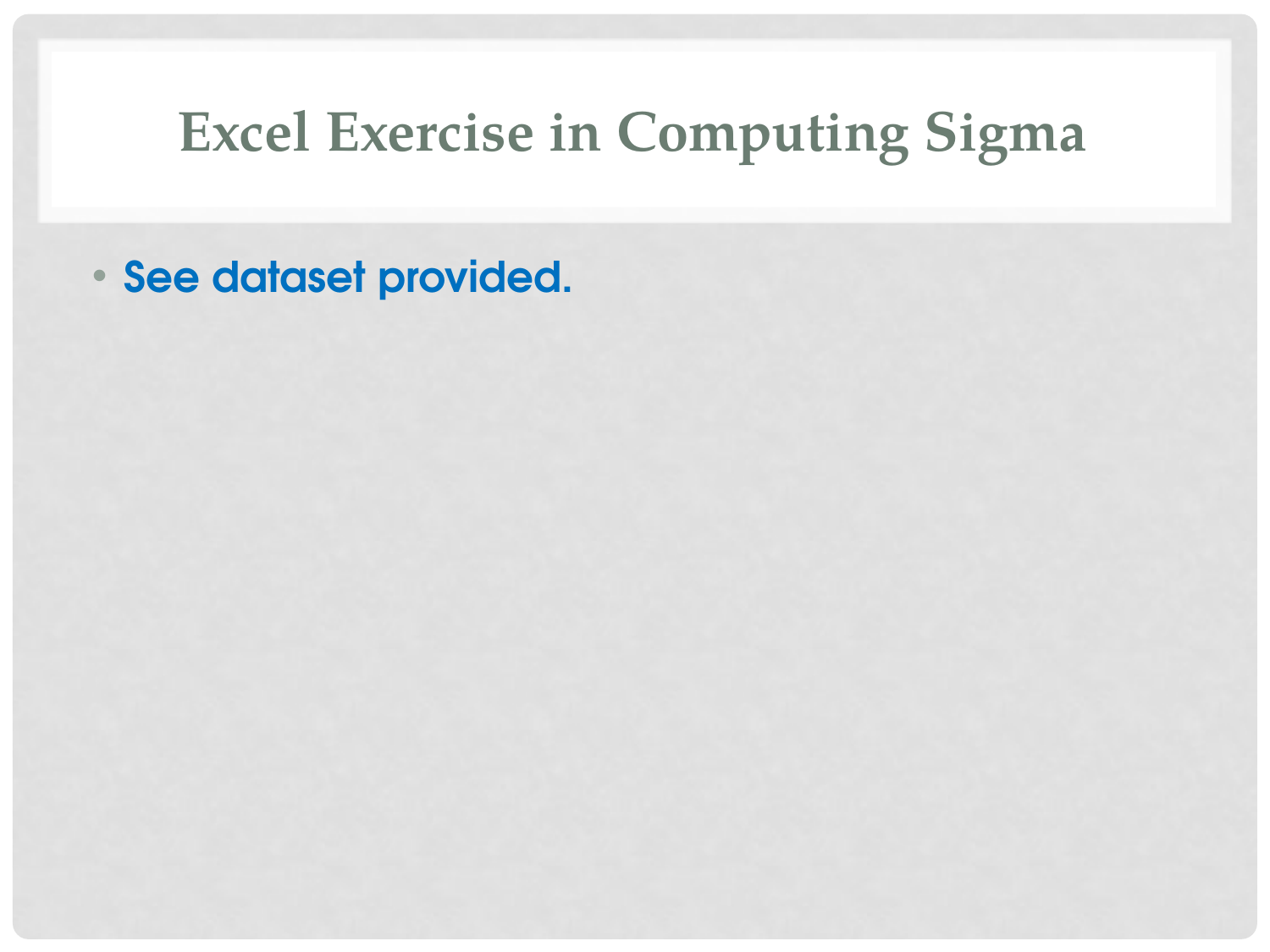

# Excel Exercise in Computing Sigma
See dataset provided.